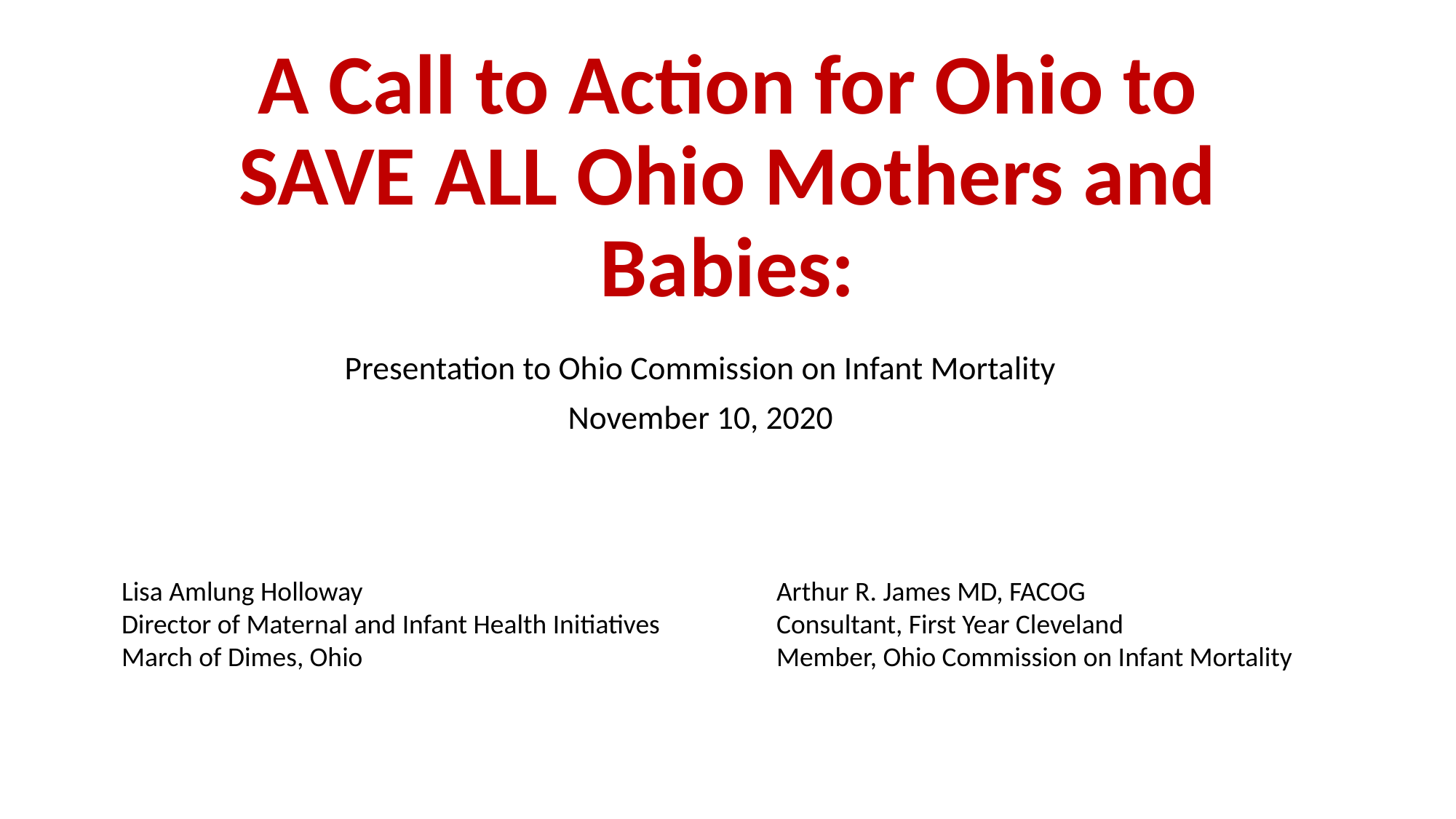

# A Call to Action for Ohio to SAVE ALL Ohio Mothers and Babies:
Presentation to Ohio Commission on Infant Mortality
November 10, 2020

Lisa Amlung Holloway				Arthur R. James MD, FACOG
Director of Maternal and Infant Health Initiatives		Consultant, First Year Cleveland
March of Dimes, Ohio				Member, Ohio Commission on Infant Mortality